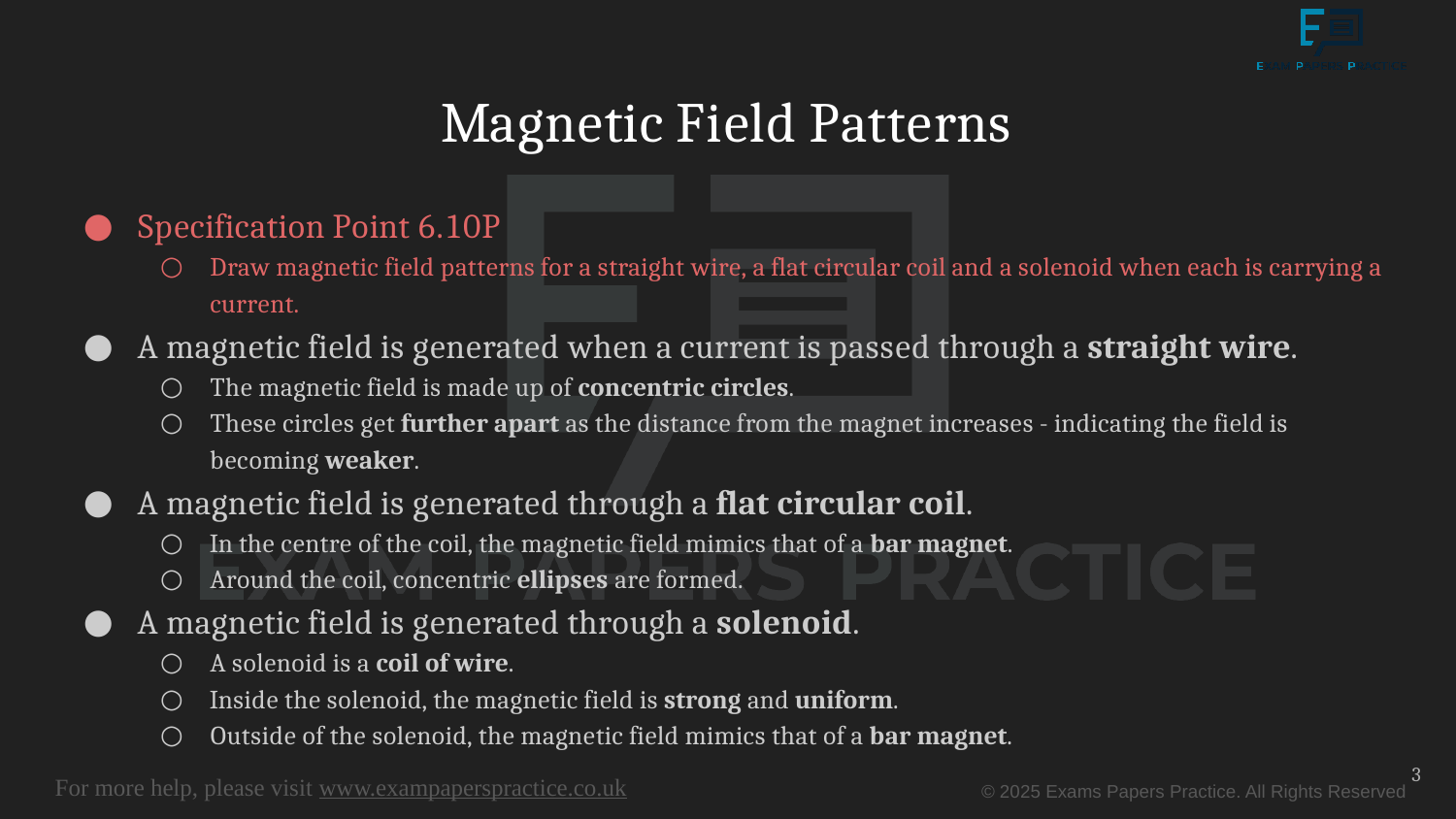

# Magnetic Field Patterns
Specification Point 6.10P
Draw magnetic field patterns for a straight wire, a flat circular coil and a solenoid when each is carrying a current.
A magnetic field is generated when a current is passed through a straight wire.
The magnetic field is made up of concentric circles.
These circles get further apart as the distance from the magnet increases - indicating the field is becoming weaker.
A magnetic field is generated through a flat circular coil.
In the centre of the coil, the magnetic field mimics that of a bar magnet.
Around the coil, concentric ellipses are formed.
A magnetic field is generated through a solenoid.
A solenoid is a coil of wire.
Inside the solenoid, the magnetic field is strong and uniform.
Outside of the solenoid, the magnetic field mimics that of a bar magnet.
3